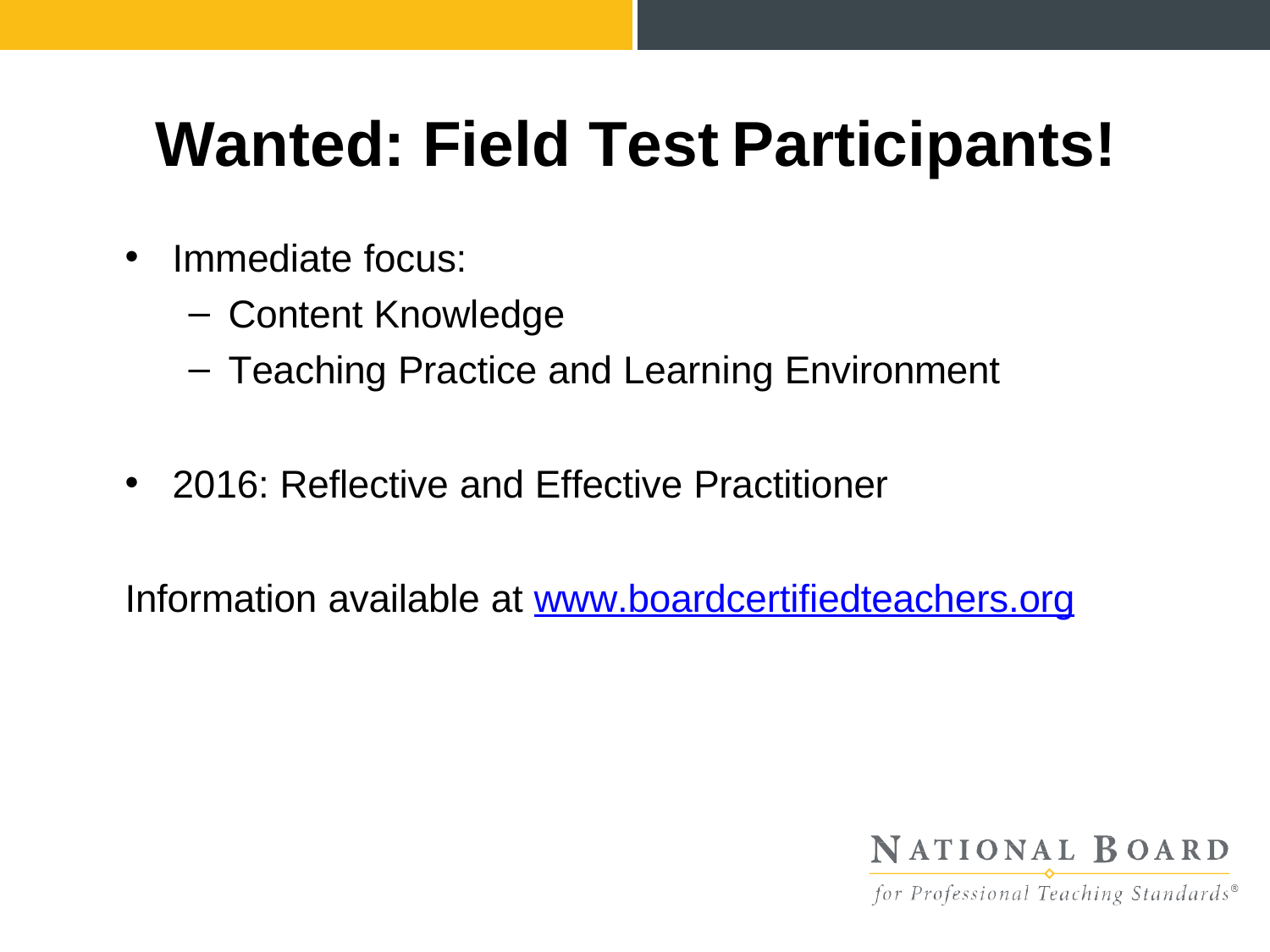

Wanted:	Field	Test	Participants!
Immediate focus:
Content Knowledge
Teaching Practice and Learning Environment

2016: Reflective and Effective Practitioner

Information available at www.boardcertifiedteachers.org